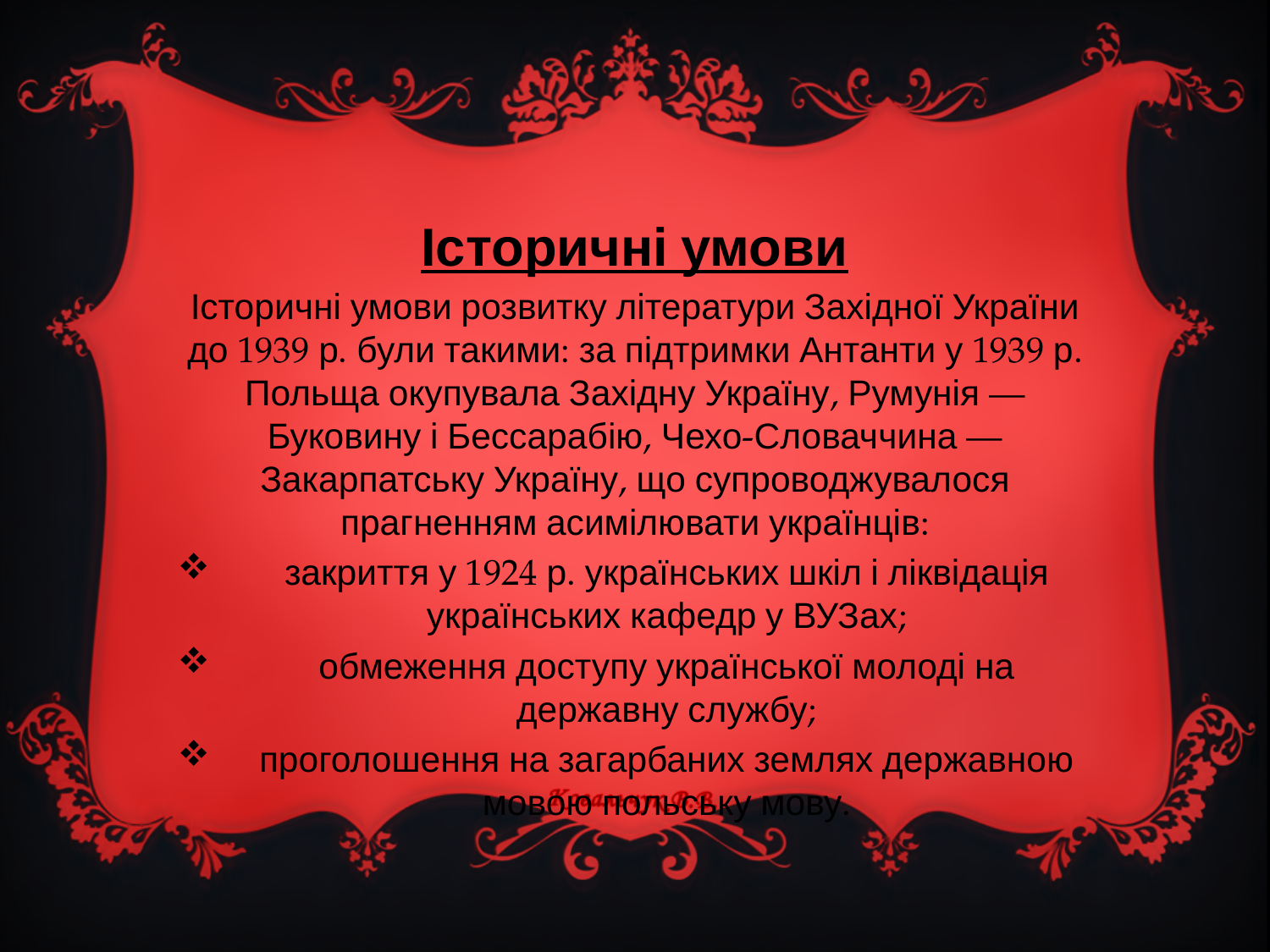

Історичні умови
Історичні умови розвитку літератури Західної України до 1939 р. були такими: за підтримки Антанти у 1939 р. Польща окупувала Західну Україну, Румунія — Буковину і Бессарабію, Чехо-Словаччина — Закарпатську Україну, що супроводжувалося прагненням асимілювати українців:
закриття у 1924 р. українських шкіл і ліквідація українських кафедр у ВУЗах;
обмеження доступу української молоді на державну службу;
проголошення на загарбаних землях державною мовою польську мову.